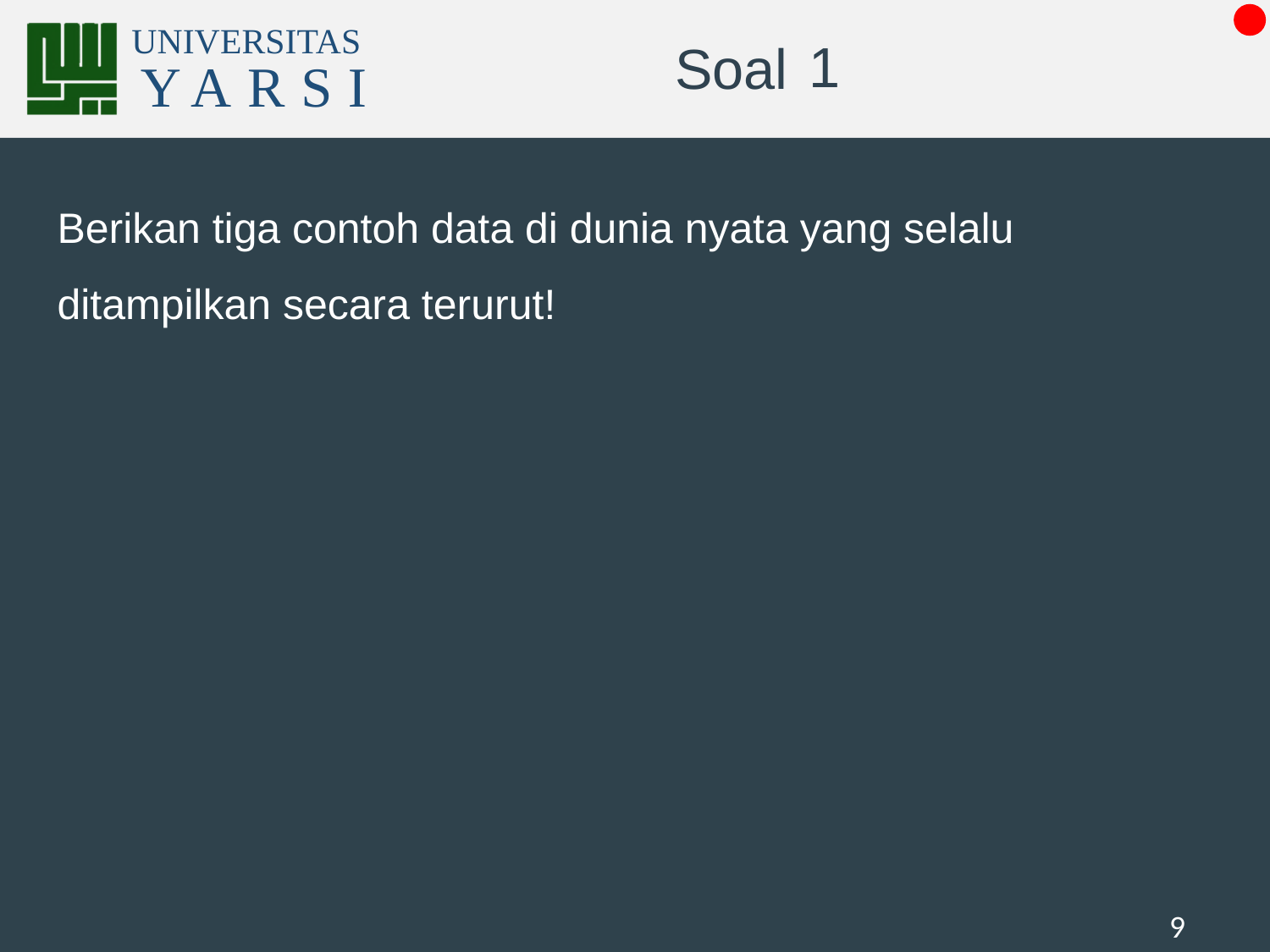

# 1
Berikan tiga contoh data di dunia nyata yang selalu ditampilkan secara terurut!